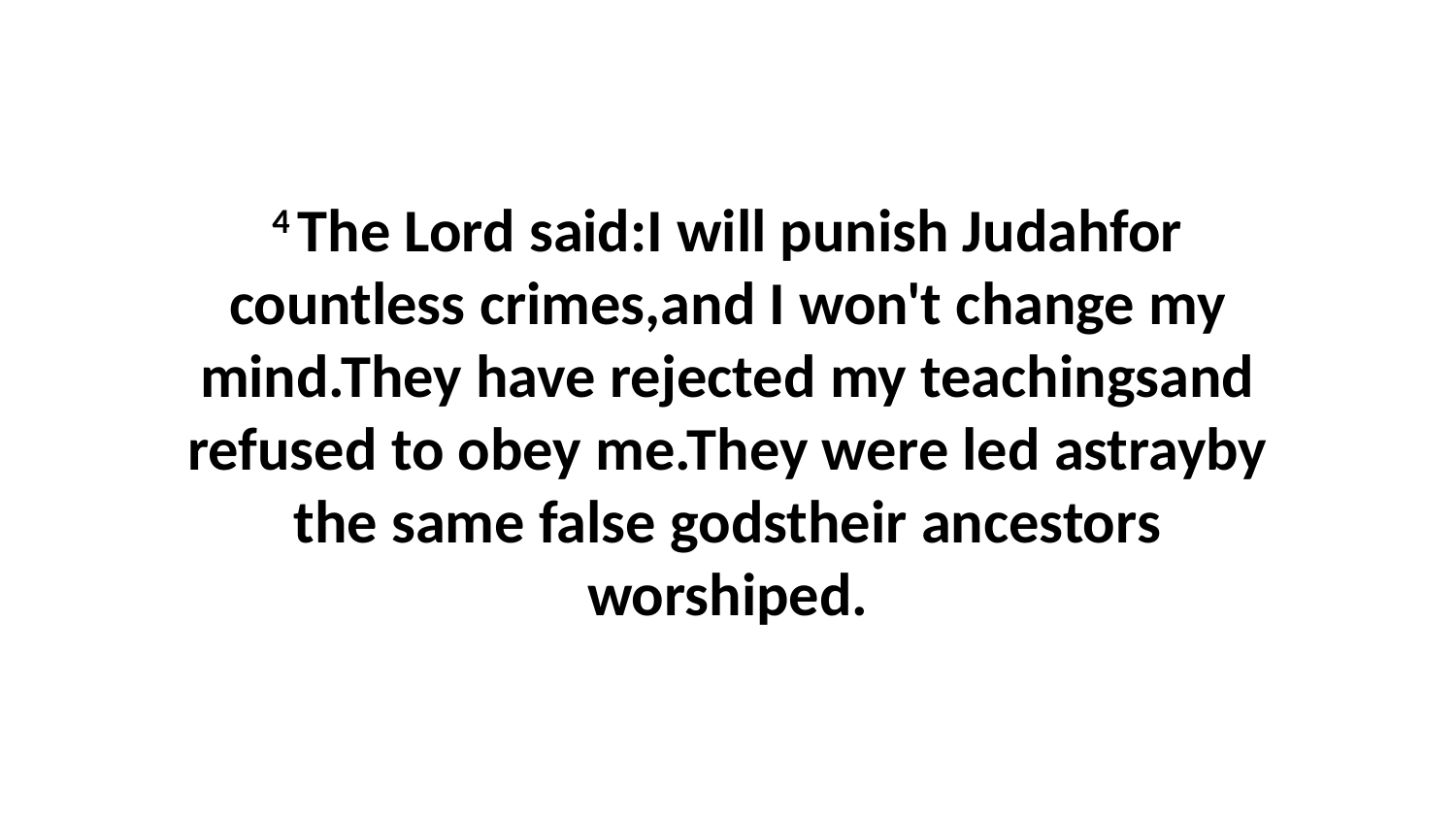

4 The Lord said:I will punish Judahfor countless crimes,and I won't change my mind.They have rejected my teachingsand refused to obey me.They were led astrayby the same false godstheir ancestors worshiped.